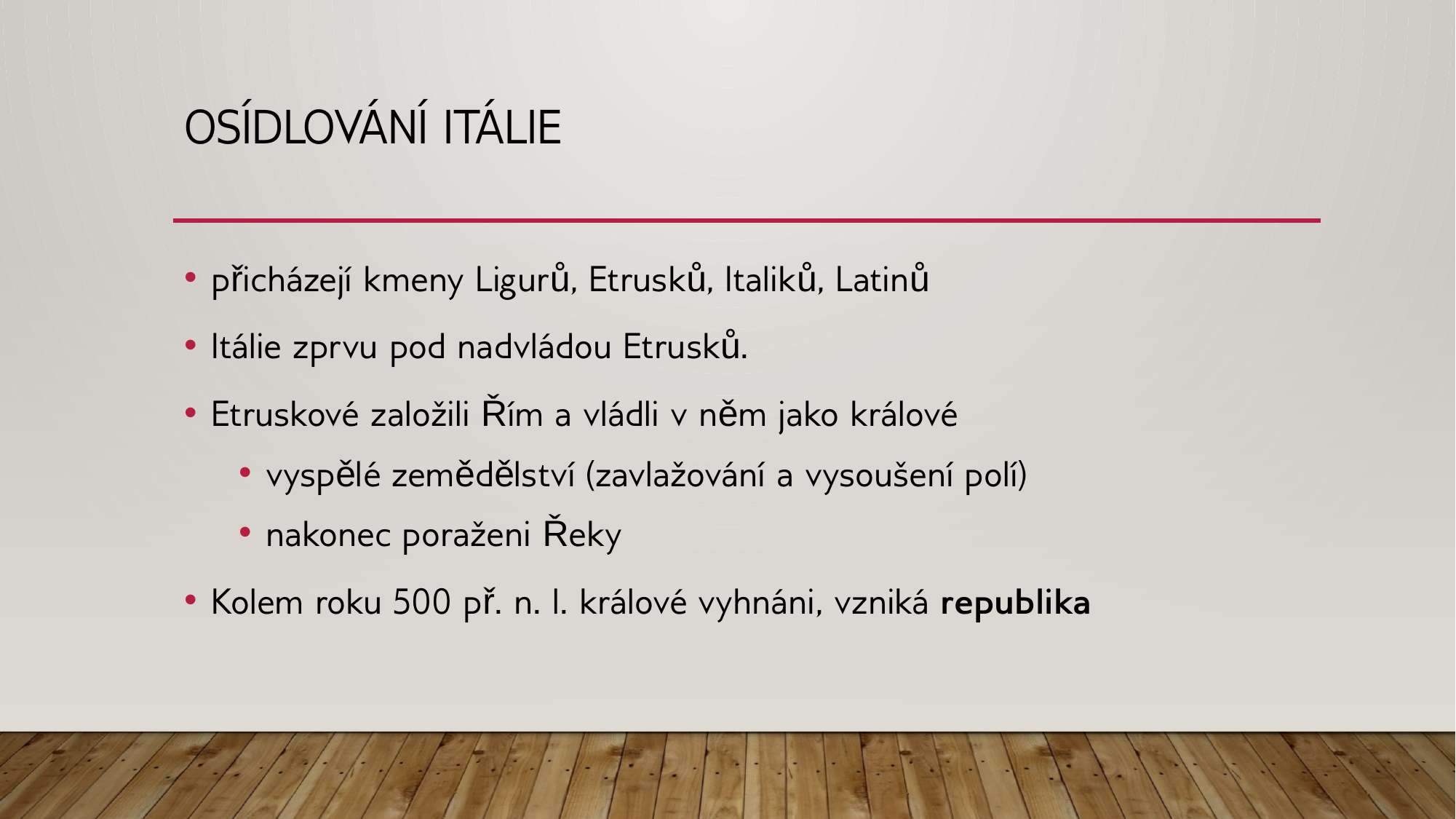

# osídlování itálie
přicházejí kmeny Ligurů, Etrusků, Italiků, Latinů
Itálie zprvu pod nadvládou Etrusků.
Etruskové založili Řím a vládli v něm jako králové
vyspělé zemědělství (zavlažování a vysoušení polí)
nakonec poraženi Řeky
Kolem roku 500 př. n. l. králové vyhnáni, vzniká republika